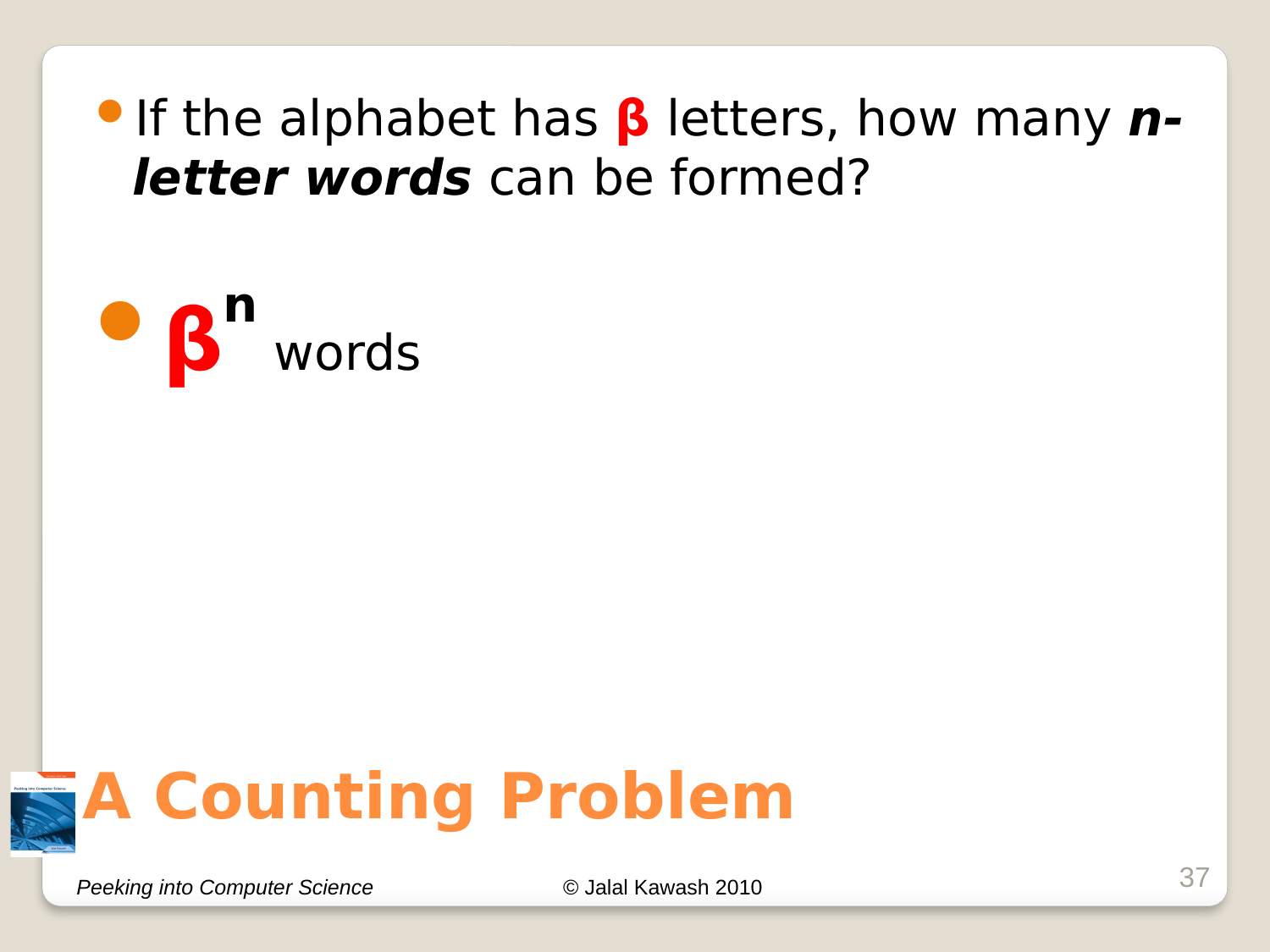

If the alphabet has β letters, how many n-letter words can be formed?

βn words

# A Counting Problem
37